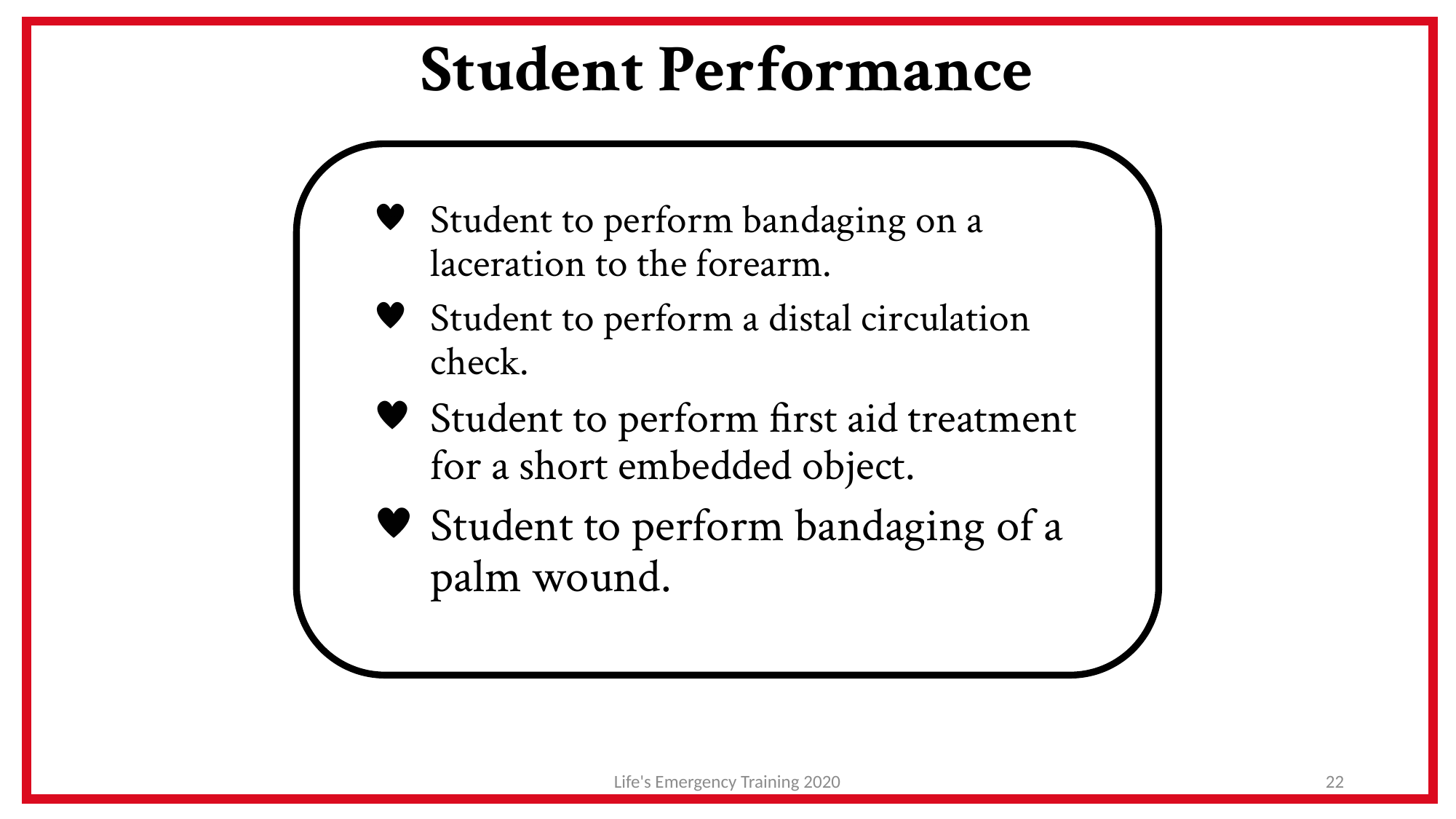

Student Performance

Student to perform bandaging on a laceration to the forearm.
Student to perform a distal circulation check.
Student to perform first aid treatment for a short embedded object.
Student to perform bandaging of a palm wound.

Life's Emergency Training 2020
22